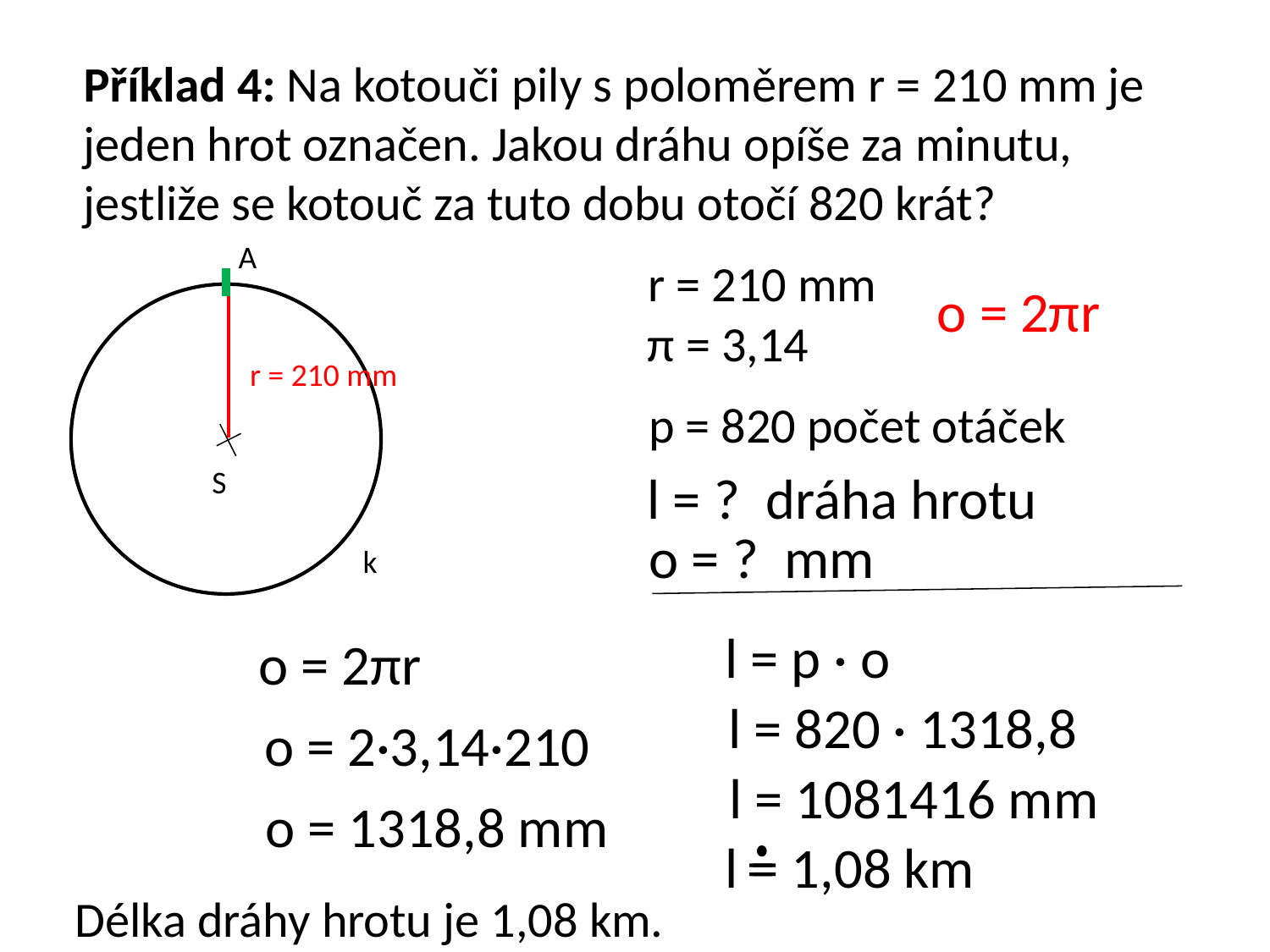

Příklad 4: Na kotouči pily s poloměrem r = 210 mm je jeden hrot označen. Jakou dráhu opíše za minutu, jestliže se kotouč za tuto dobu otočí 820 krát?
A
r = 210 mm
o = 2πr

π = 3,14
r = 210 mm
p = 820 počet otáček
S
l = ?  dráha hrotu
o = ?  mm
k
l = p · o
o = 2πr
l = 820 · 1318,8
o = 2·3,14·210
l = 1081416 mm
o = 1318,8 mm
l = 1,08 km
=

Délka dráhy hrotu je 1,08 km.